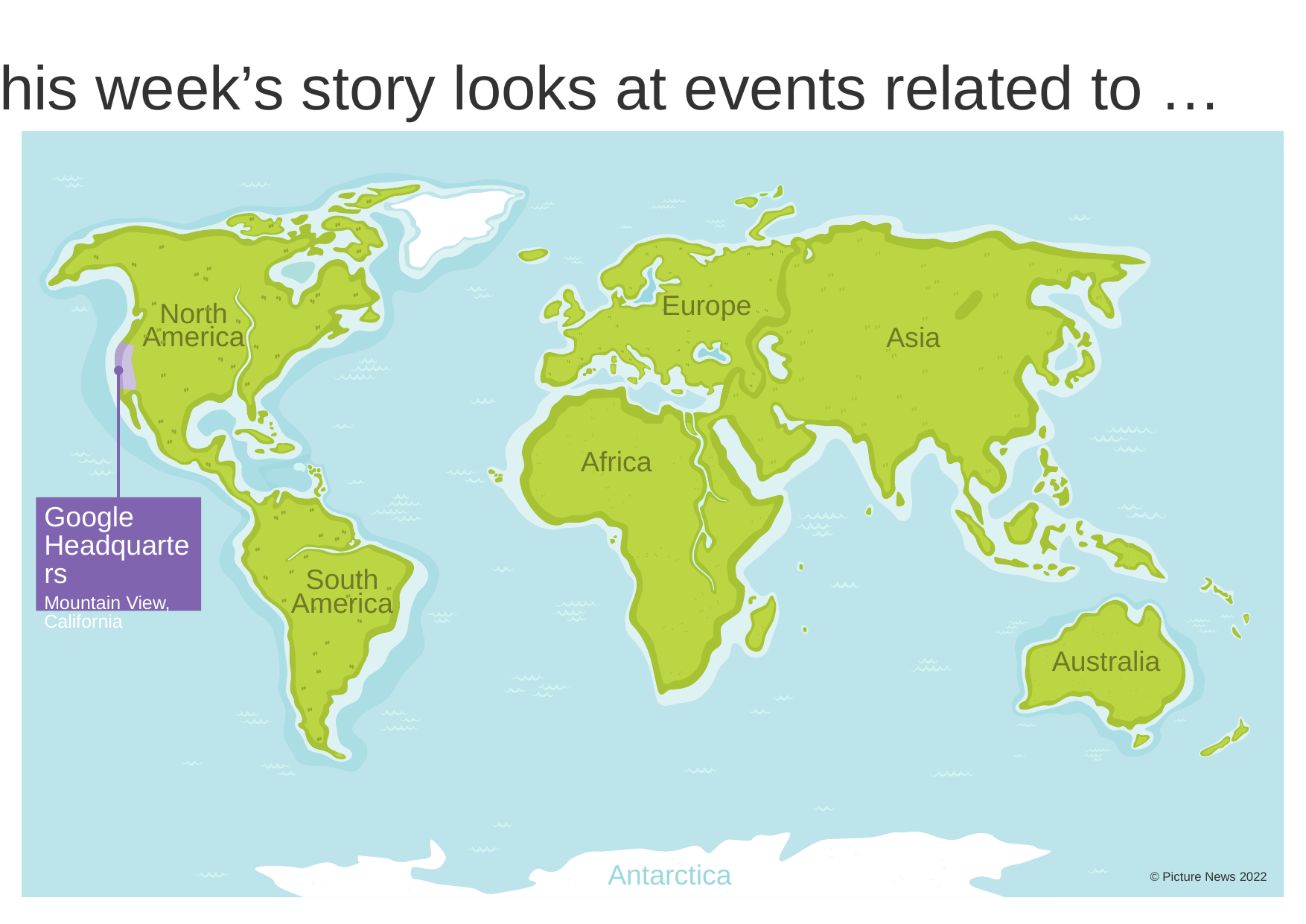

This week’s story looks at events related to …

Europe

North
America
Asia

Google Headquarters
Mountain View,
California

Africa

South
America

Australia

Antarctica
© Picture News 2022